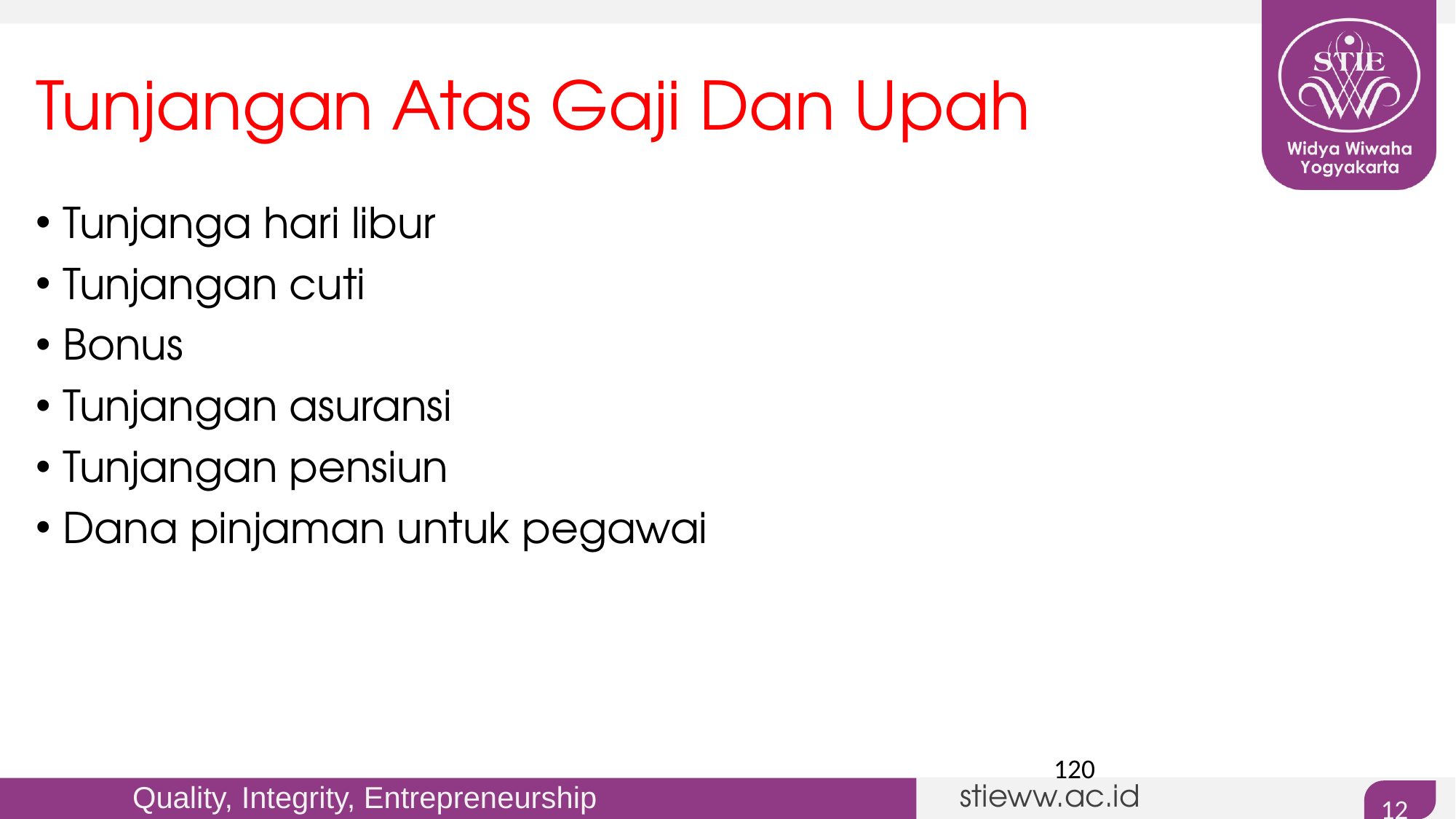

# Tunjangan Atas Gaji Dan Upah
Tunjanga hari libur
Tunjangan cuti
Bonus
Tunjangan asuransi
Tunjangan pensiun
Dana pinjaman untuk pegawai

120